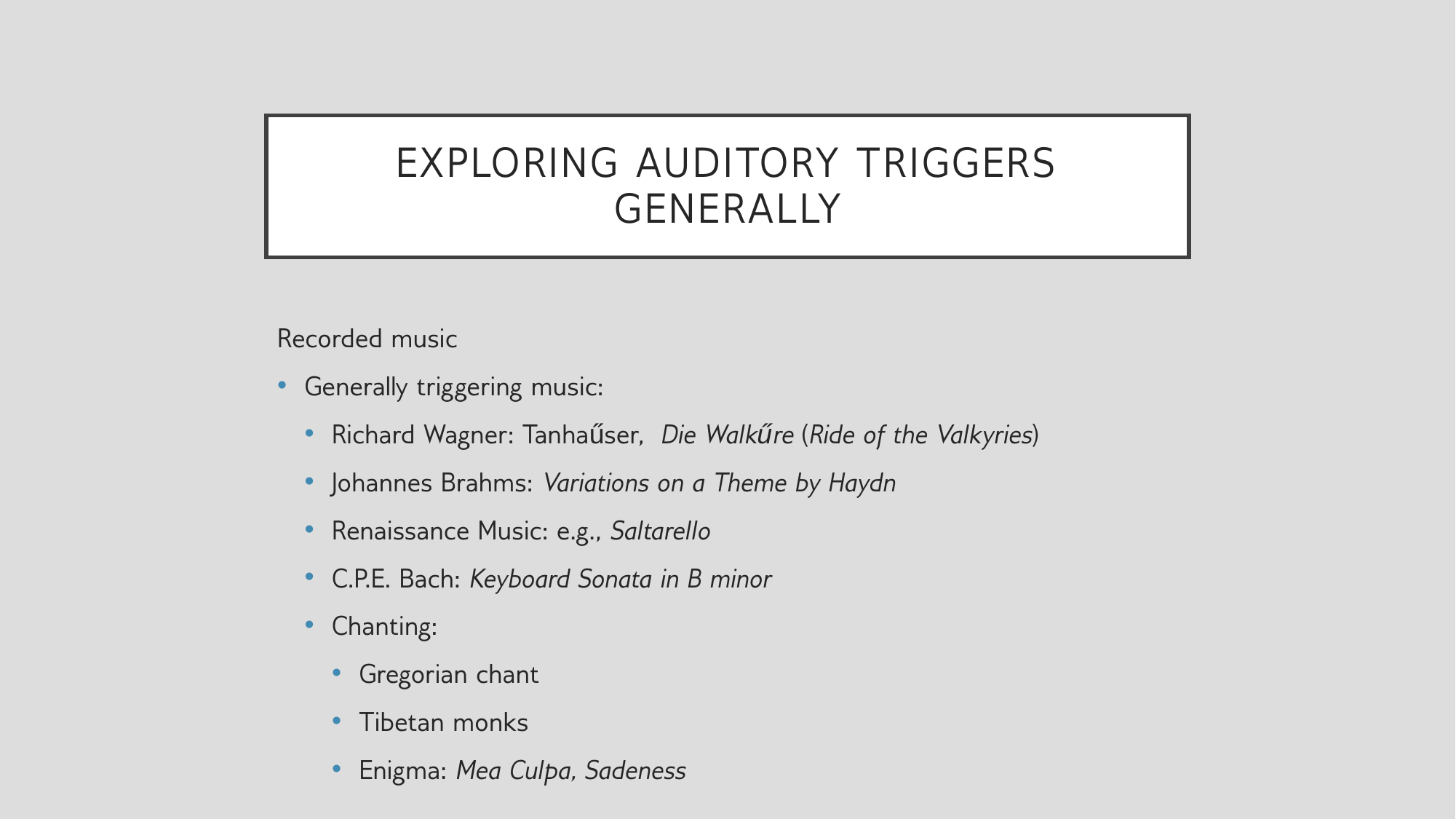

# Exploring auditory triggers generally
Recorded music
Generally triggering music:
Richard Wagner: Tanhaűser,  Die Walkűre (Ride of the Valkyries)
Johannes Brahms: Variations on a Theme by Haydn
Renaissance Music: e.g., Saltarello
C.P.E. Bach: Keyboard Sonata in B minor
Chanting:
Gregorian chant
Tibetan monks
Enigma: Mea Culpa, Sadeness